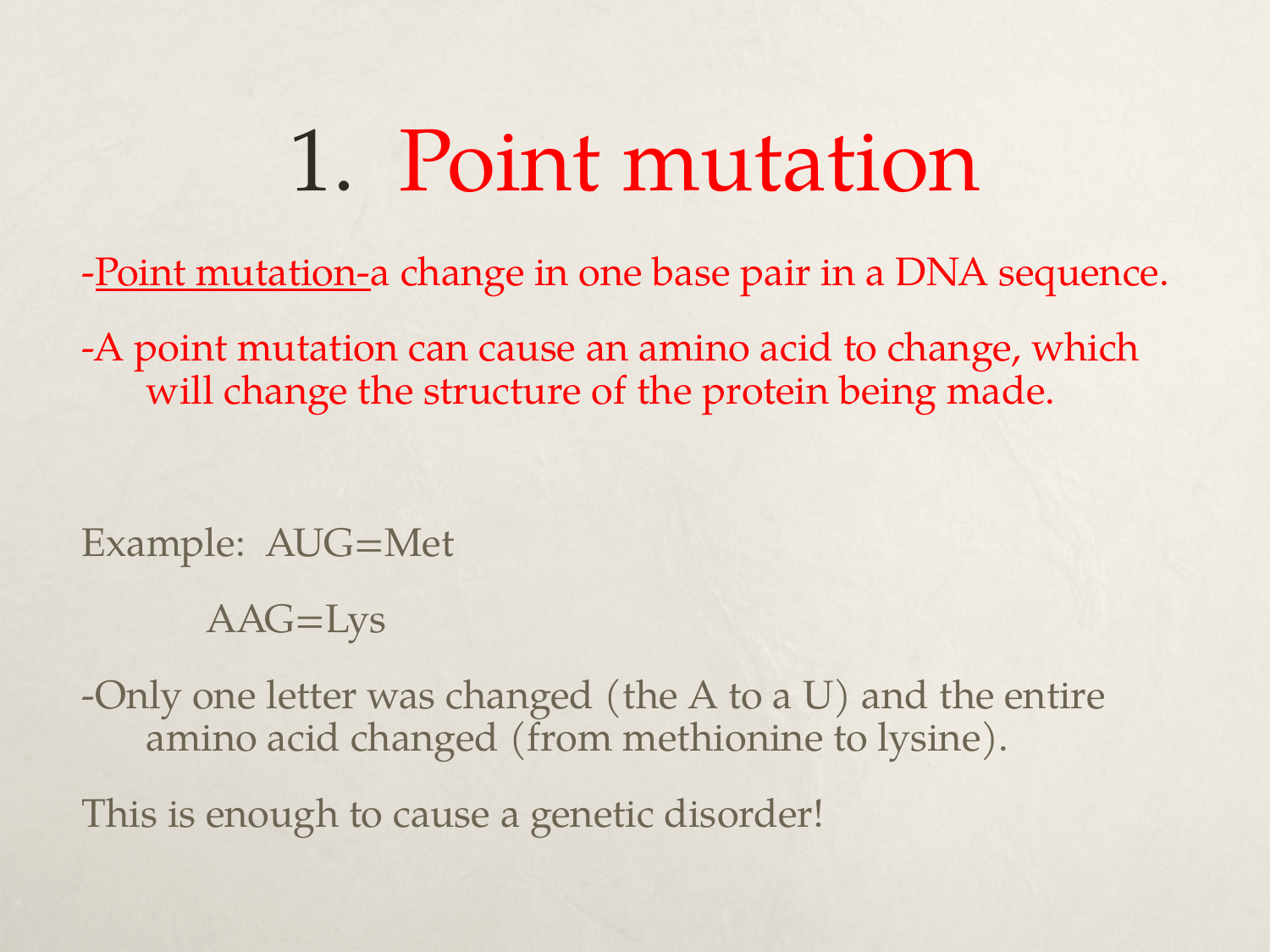

# 1.  Point mutation
-Point mutation-a change in one base pair in a DNA sequence.
-A point mutation can cause an amino acid to change, which will change the structure of the protein being made.

Example:  AUG=Met
		      AAG=Lys
-Only one letter was changed (the A to a U) and the entire amino acid changed (from methionine to lysine).
This is enough to cause a genetic disorder!